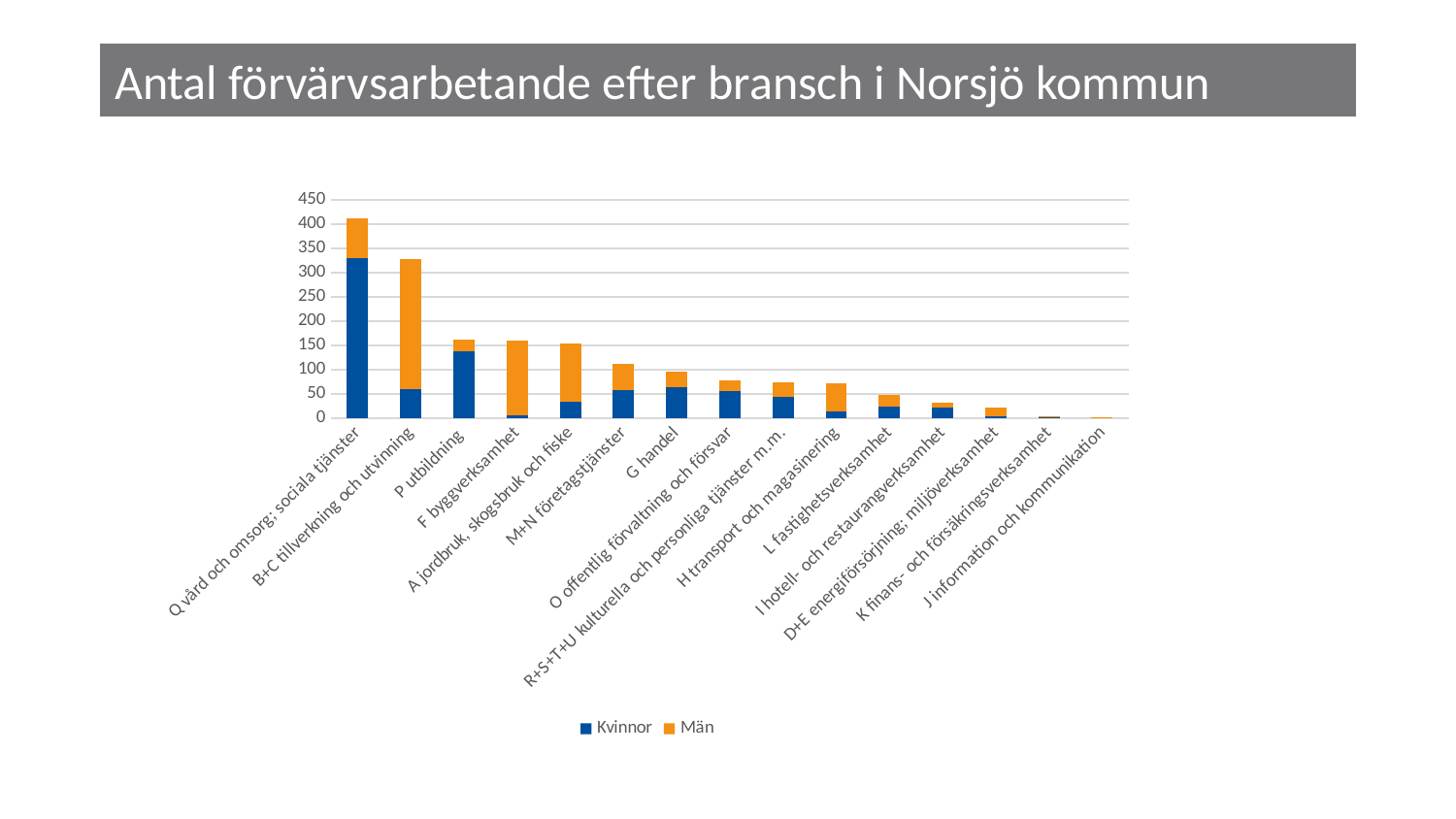

# Antal förvärvsarbetande efter bransch i Norsjö kommun

### Chart

| Category | Kvinnor | Män |
|---|---|---|
| Q vård och omsorg; sociala tjänster | 330.0 | 83.0 |
| B+C tillverkning och utvinning | 59.0 | 270.0 |
| P utbildning  | 138.0 | 23.0 |
| F byggverksamhet | 5.0 | 154.0 |
| A jordbruk, skogsbruk och fiske | 34.0 | 121.0 |
| M+N företagstjänster | 58.0 | 53.0 |
| G handel | 63.0 | 34.0 |
| O offentlig förvaltning och försvar | 56.0 | 22.0 |
| R+S+T+U kulturella och personliga tjänster m.m. | 43.0 | 30.0 |
| H transport och magasinering | 13.0 | 58.0 |
| L fastighetsverksamhet | 23.0 | 24.0 |
| I hotell- och restaurangverksamhet | 21.0 | 10.0 |
| D+E energiförsörjning; miljöverksamhet | 3.0 | 19.0 |
| K finans- och försäkringsverksamhet | 3.0 | 1.0 |
| J information och kommunikation | 1.0 | 1.0 |